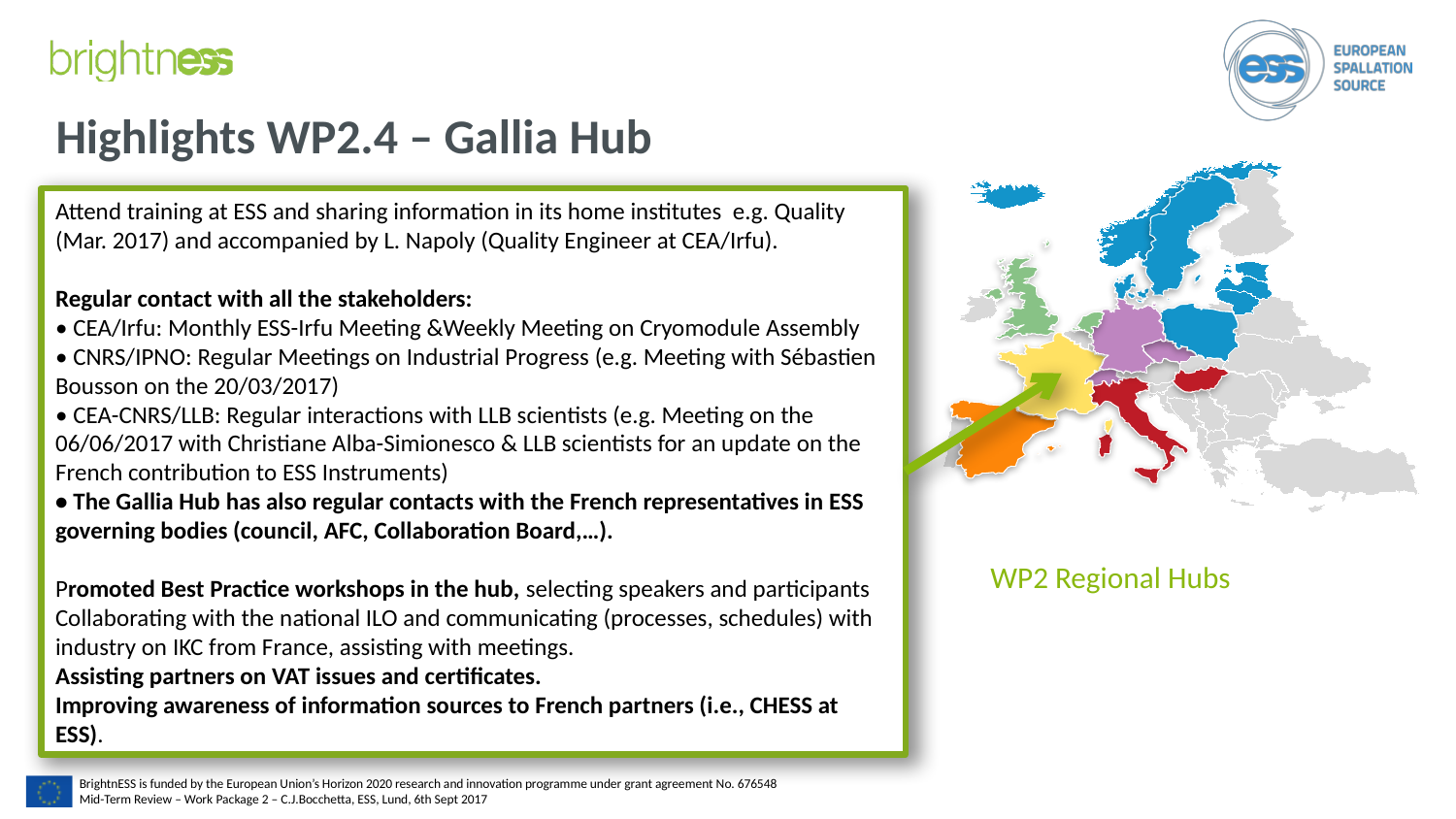

# Highlights WP2.4 – Gallia Hub

WP2 Regional Hubs
Attend training at ESS and sharing information in its home institutes  e.g. Quality (Mar. 2017) and accompanied by L. Napoly (Quality Engineer at CEA/Irfu).

Regular contact with all the stakeholders:
• CEA/Irfu: Monthly ESS-Irfu Meeting &Weekly Meeting on Cryomodule Assembly
• CNRS/IPNO: Regular Meetings on Industrial Progress (e.g. Meeting with Sébastien Bousson on the 20/03/2017)
• CEA-CNRS/LLB: Regular interactions with LLB scientists (e.g. Meeting on the 06/06/2017 with Christiane Alba-Simionesco & LLB scientists for an update on the French contribution to ESS Instruments)
• The Gallia Hub has also regular contacts with the French representatives in ESS governing bodies (council, AFC, Collaboration Board,…).

Promoted Best Practice workshops in the hub, selecting speakers and participants
Collaborating with the national ILO and communicating (processes, schedules) with industry on IKC from France, assisting with meetings.
Assisting partners on VAT issues and certificates.
Improving awareness of information sources to French partners (i.e., CHESS at ESS).